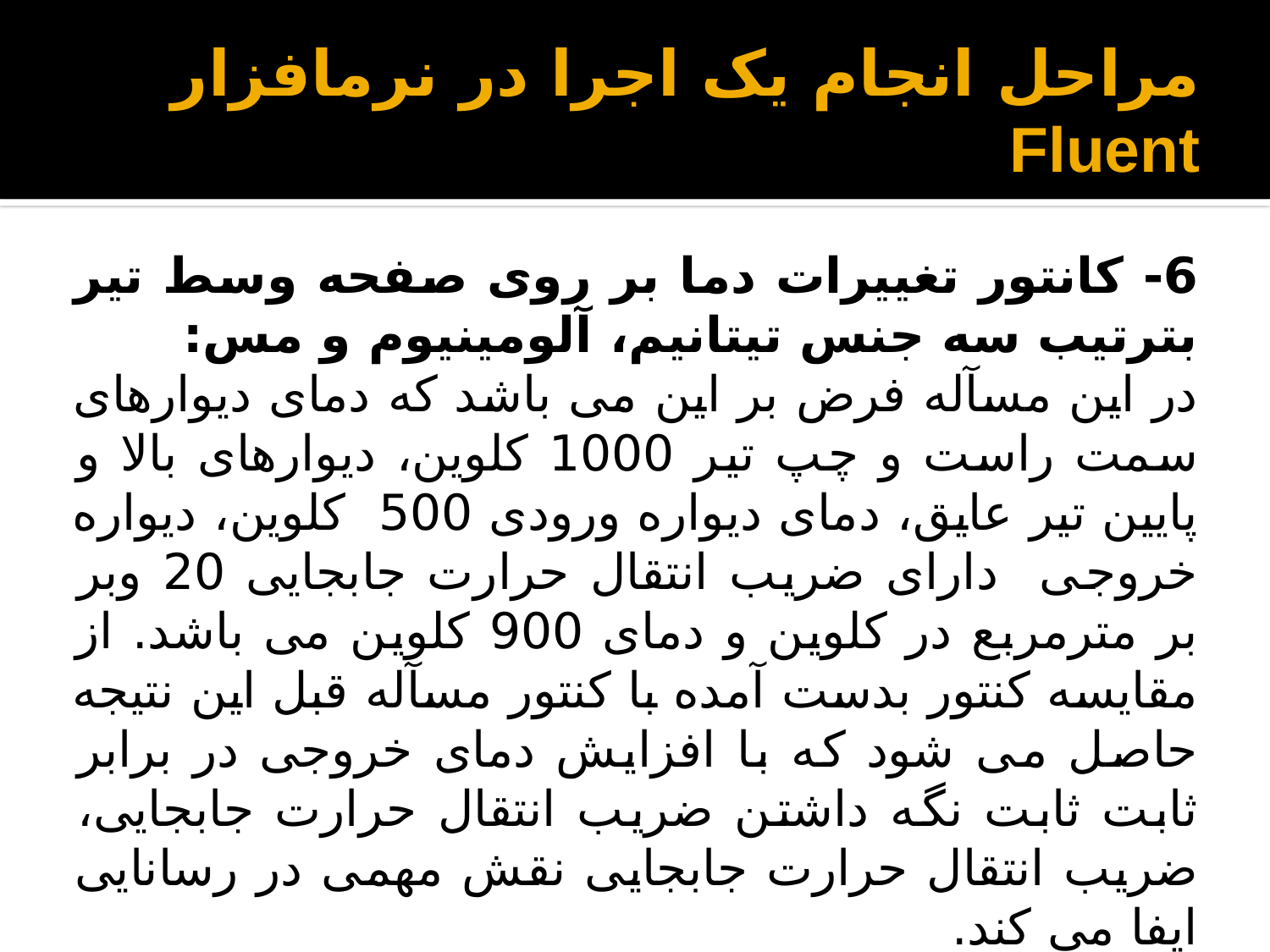

# مراحل انجام یک اجرا در نرم­افزار Fluent

6- کانتور تغییرات دما بر روی صفحه وسط تیر بترتیب سه جنس تیتانیم، آلومینیوم و مس:
در این مسآله فرض بر این می باشد که دمای دیوارهای سمت راست و چپ تیر 1000 کلوین، دیوارهای بالا و پایین تیر عایق، دمای دیواره ورودی 500  کلوین، دیواره خروجی  دارای ضریب انتقال حرارت جابجایی 20 وبر بر مترمربع در کلوین و دمای 900 کلوین می باشد. از مقایسه کنتور بدست آمده با کنتور مسآله قبل این نتیجه حاصل می شود که با افزایش دمای خروجی در برابر ثابت ثابت نگه داشتن ضریب انتقال حرارت جابجایی، ضریب انتقال حرارت جابجایی نقش مهمی در رسانایی ایفا می کند.